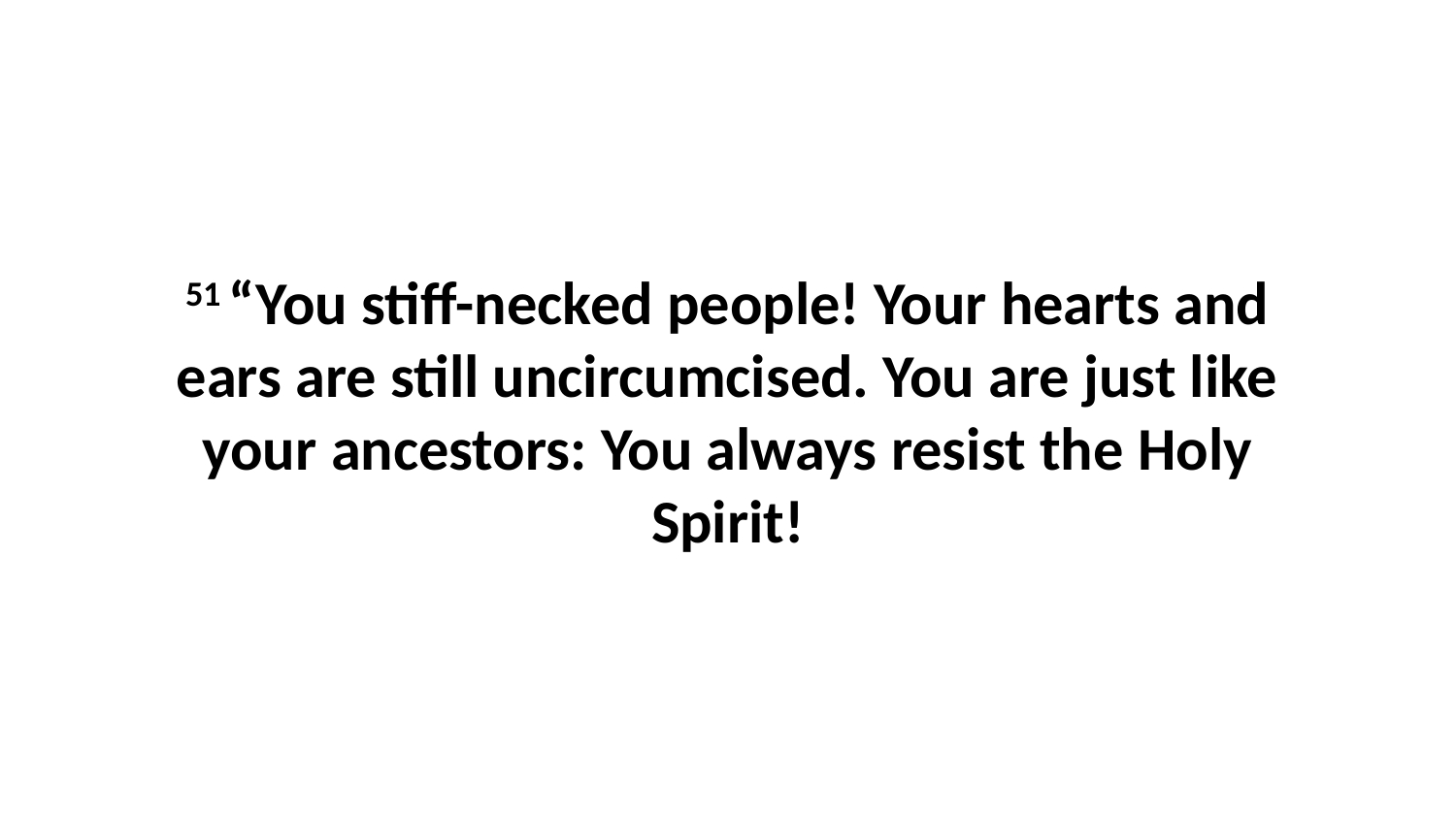

51 “You stiff-necked people! Your hearts and ears are still uncircumcised. You are just like your ancestors: You always resist the Holy Spirit!